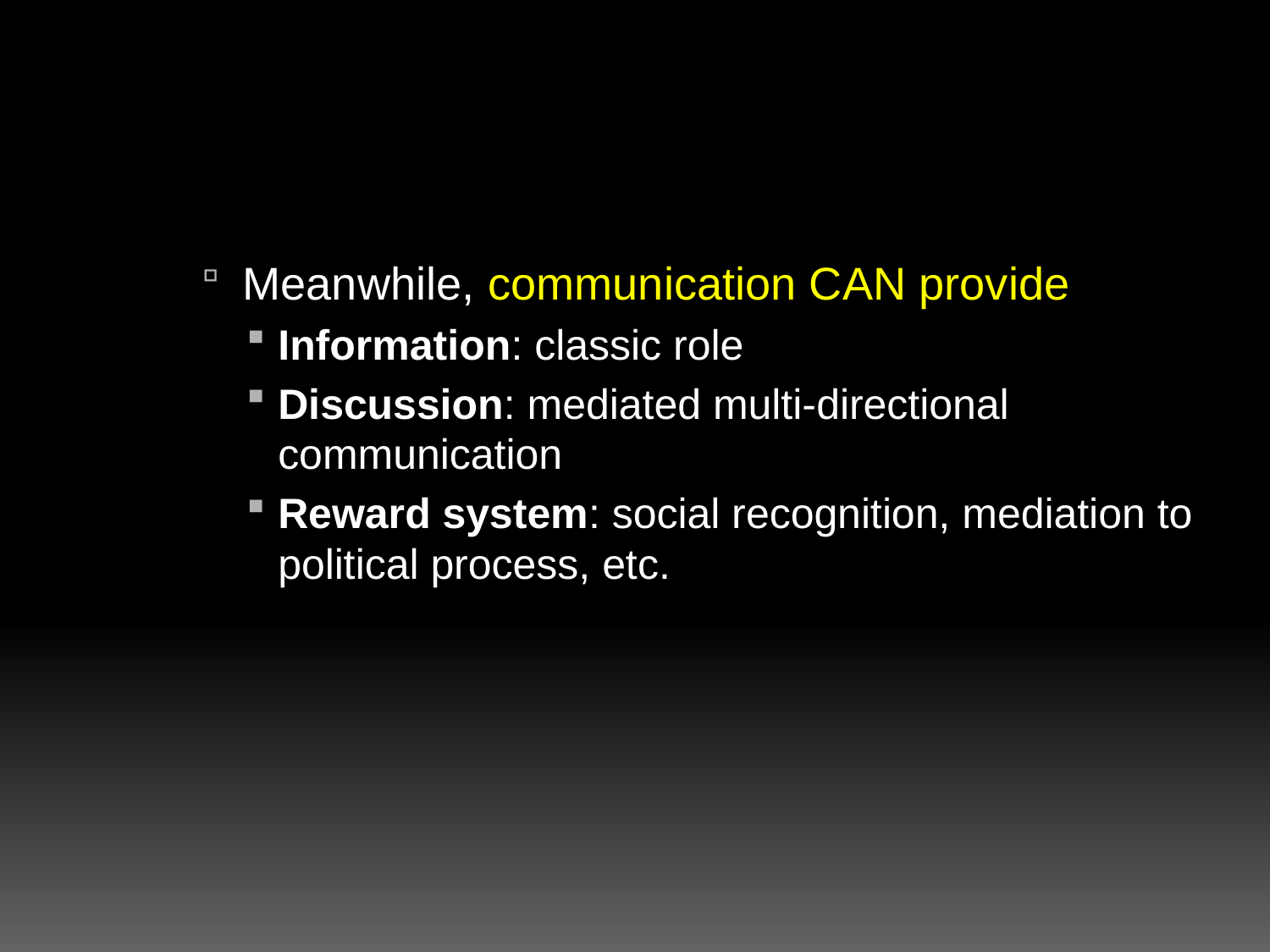

#
Meanwhile, communication CAN provide
Information: classic role
Discussion: mediated multi-directional communication
Reward system: social recognition, mediation to political process, etc.